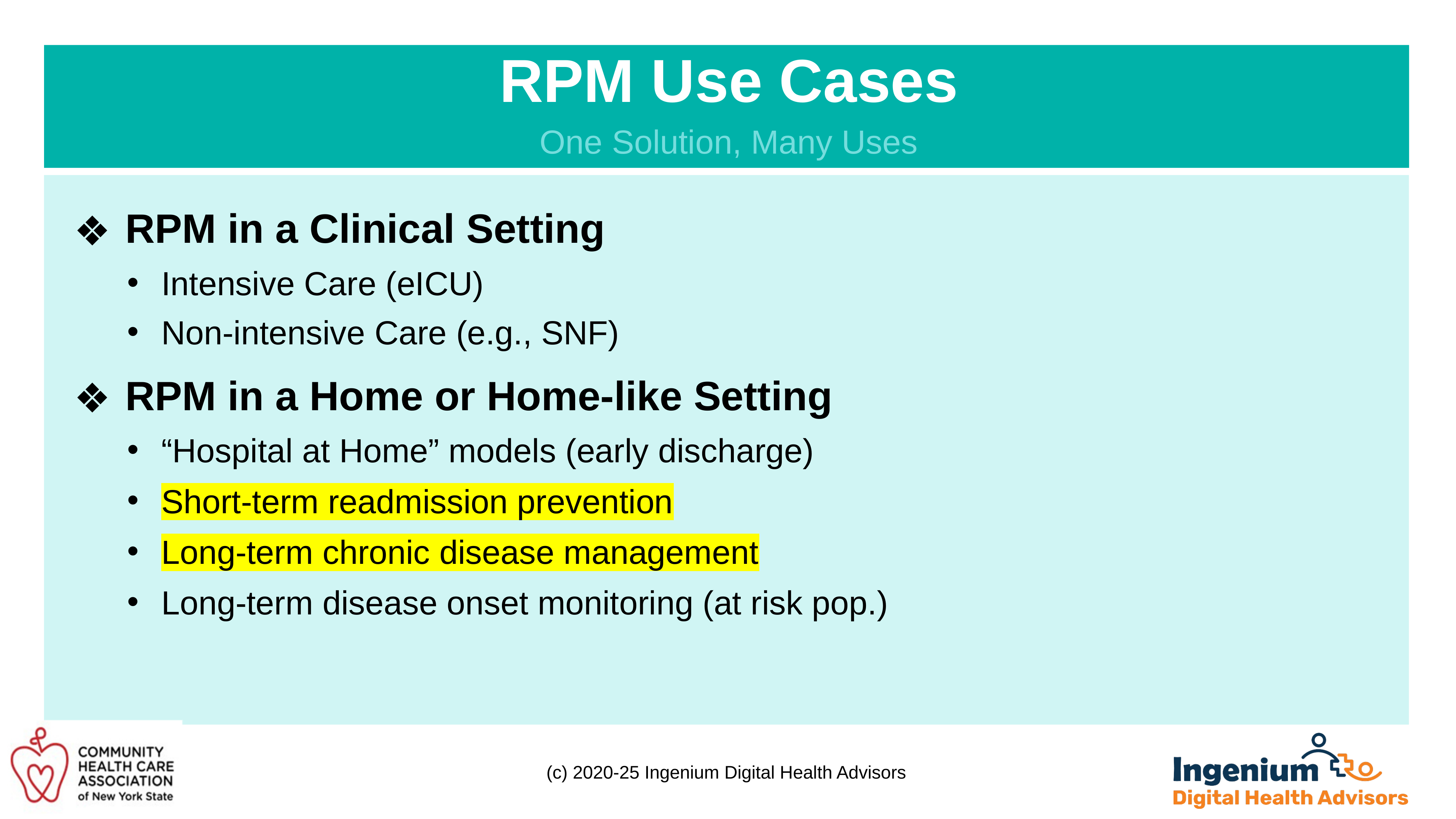

# RPM Use Cases
One Solution, Many Uses
RPM in a Clinical Setting
Intensive Care (eICU)
Non-intensive Care (e.g., SNF)
RPM in a Home or Home-like Setting
“Hospital at Home” models (early discharge)
Short-term readmission prevention
Long-term chronic disease management
Long-term disease onset monitoring (at risk pop.)
(c) 2020-25 Ingenium Digital Health Advisors